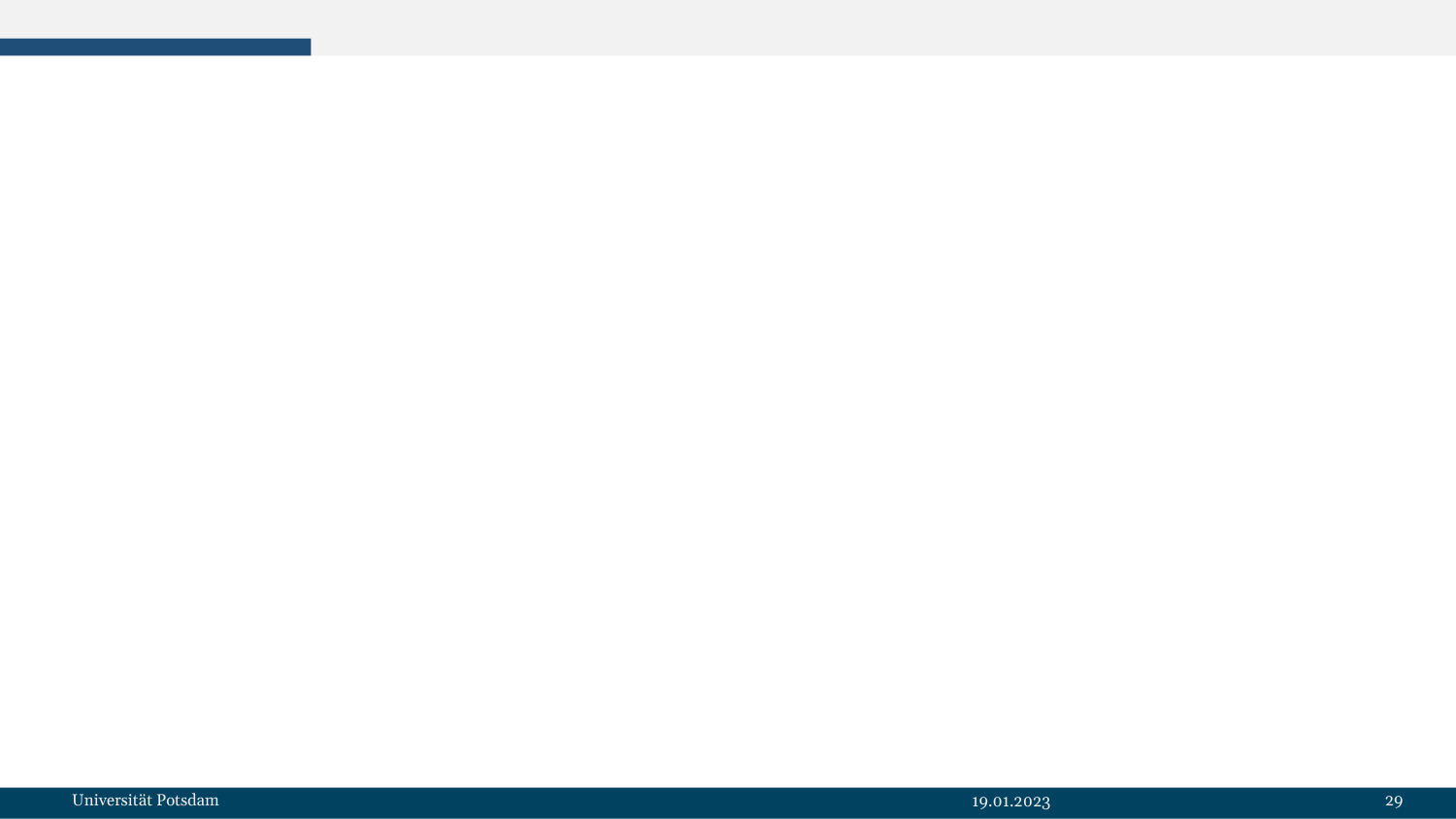

# Leer (Schmal)
29
Universität Potsdam
19.01.2023